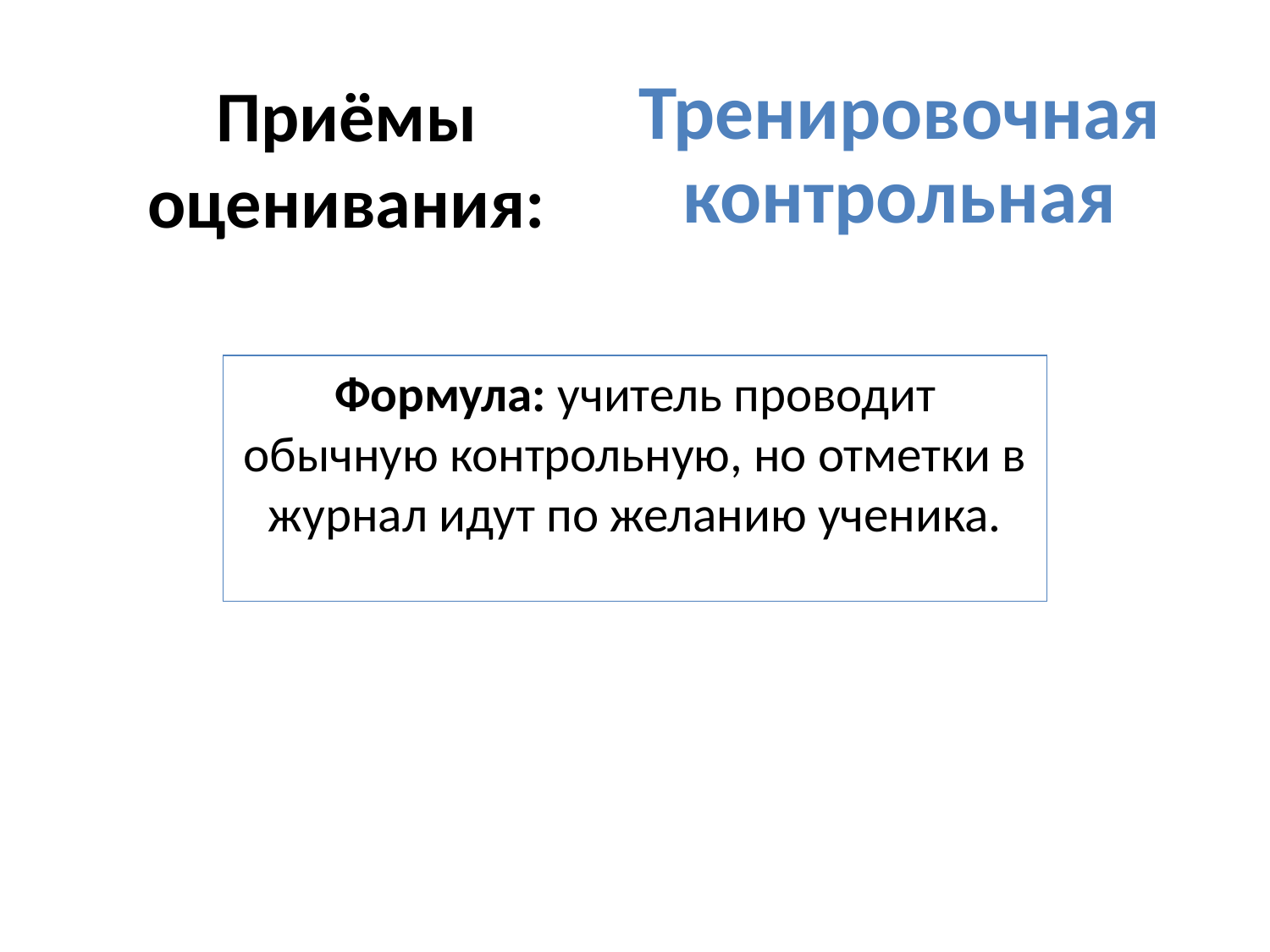

Тренировочная контрольная
# Приёмы оценивания:
Формула: учитель проводит обычную контрольную, но отметки в журнал идут по желанию ученика.